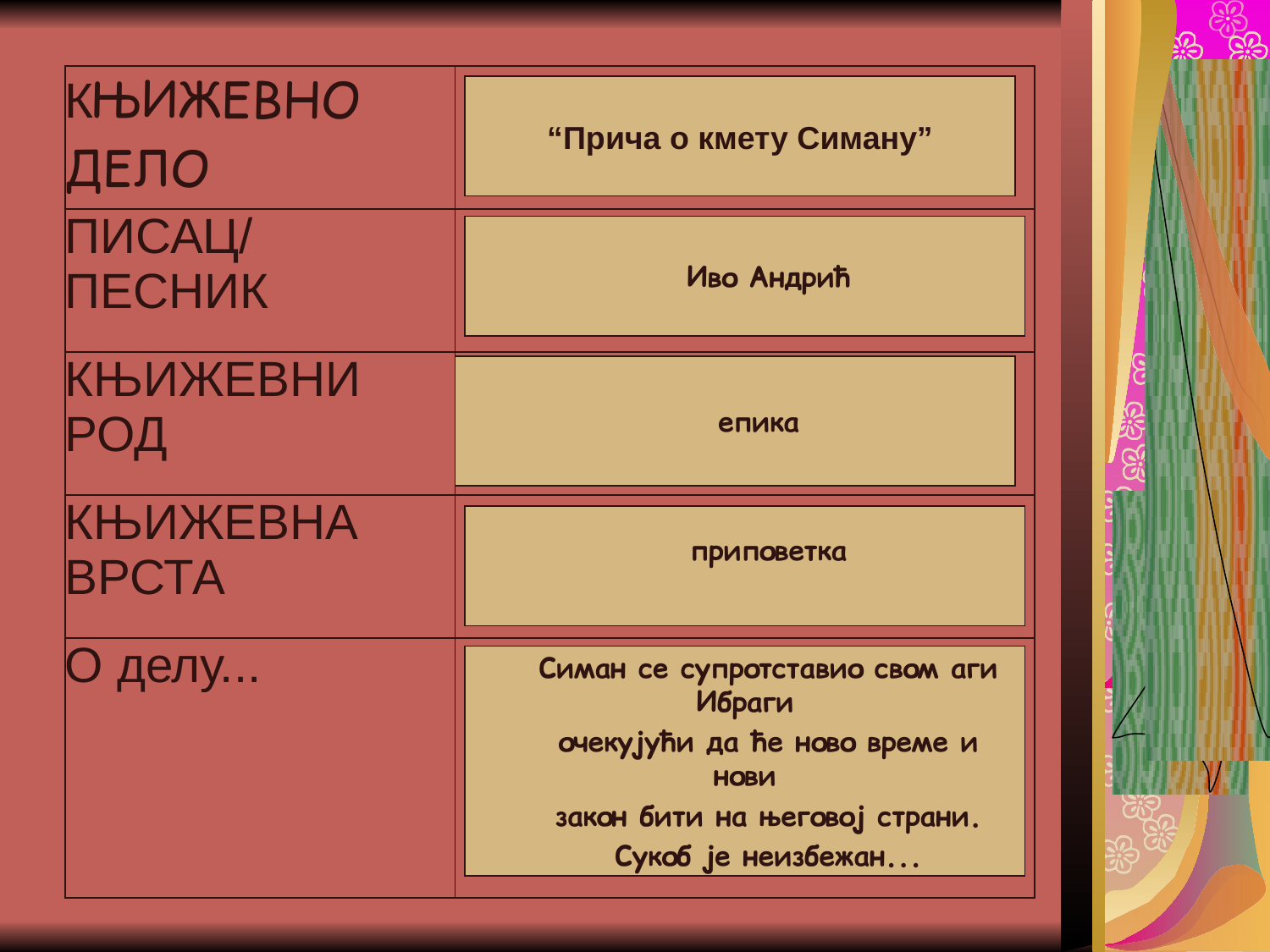

#
| КЊИЖЕВНО ДЕЛО |  |
| --- | --- |
| ПИСАЦ/ ПЕСНИК |  |
| КЊИЖЕВНИ РОД |  |
| КЊИЖЕВНА ВРСТА |  |
| О делу... |  |
“Прича о кмету Симану”
Иво Андрић
епика
приповетка

Симан се супротставио свом аги Ибраги
очекујући да ће ново време и нови
закон бити на његовој страни.
Сукоб је неизбежан...